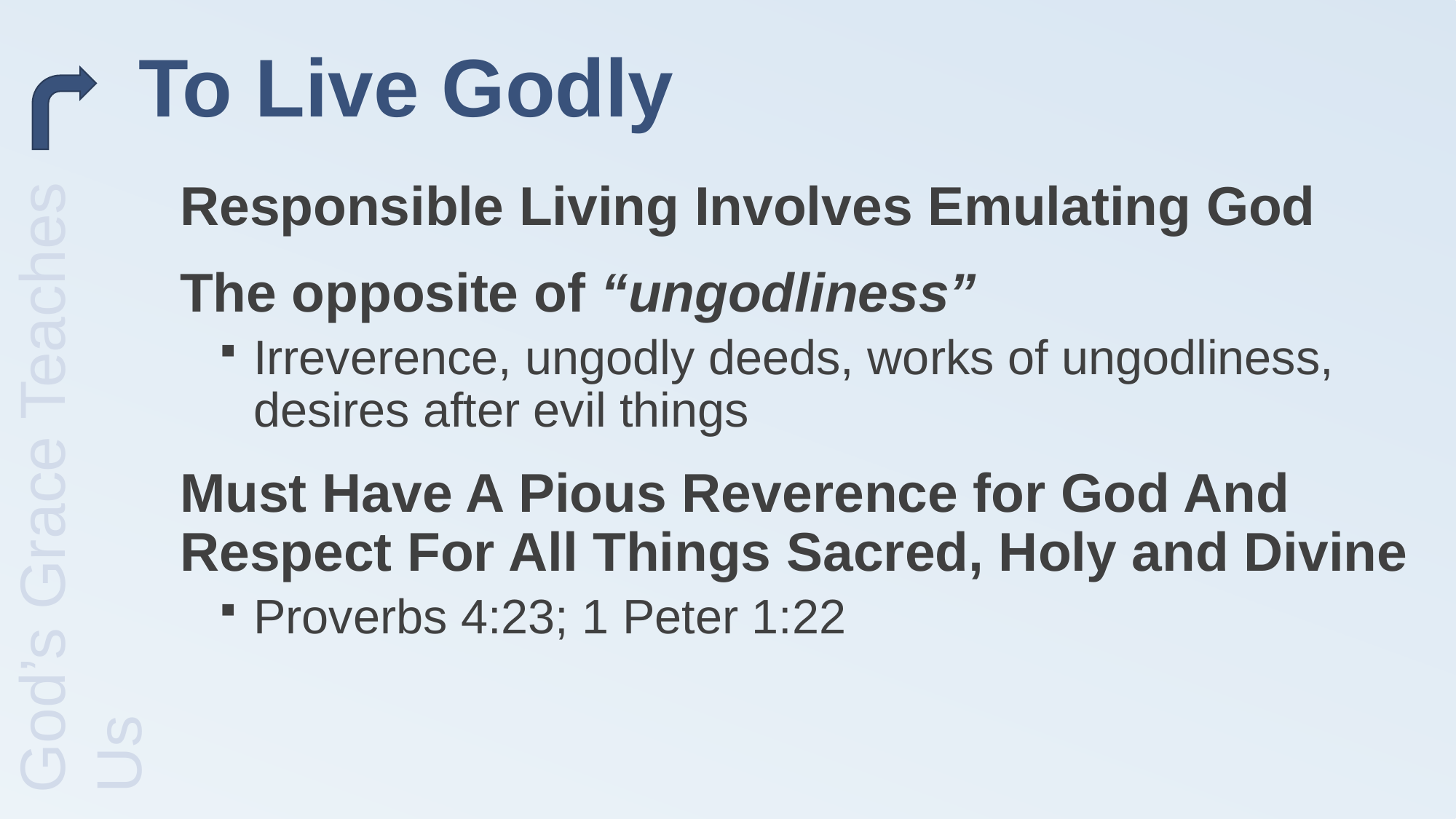

# To Live Godly

Responsible Living Involves Emulating God
The opposite of “ungodliness”
Irreverence, ungodly deeds, works of ungodliness, desires after evil things
Must Have A Pious Reverence for God And Respect For All Things Sacred, Holy and Divine
Proverbs 4:23; 1 Peter 1:22

God’s Grace Teaches Us